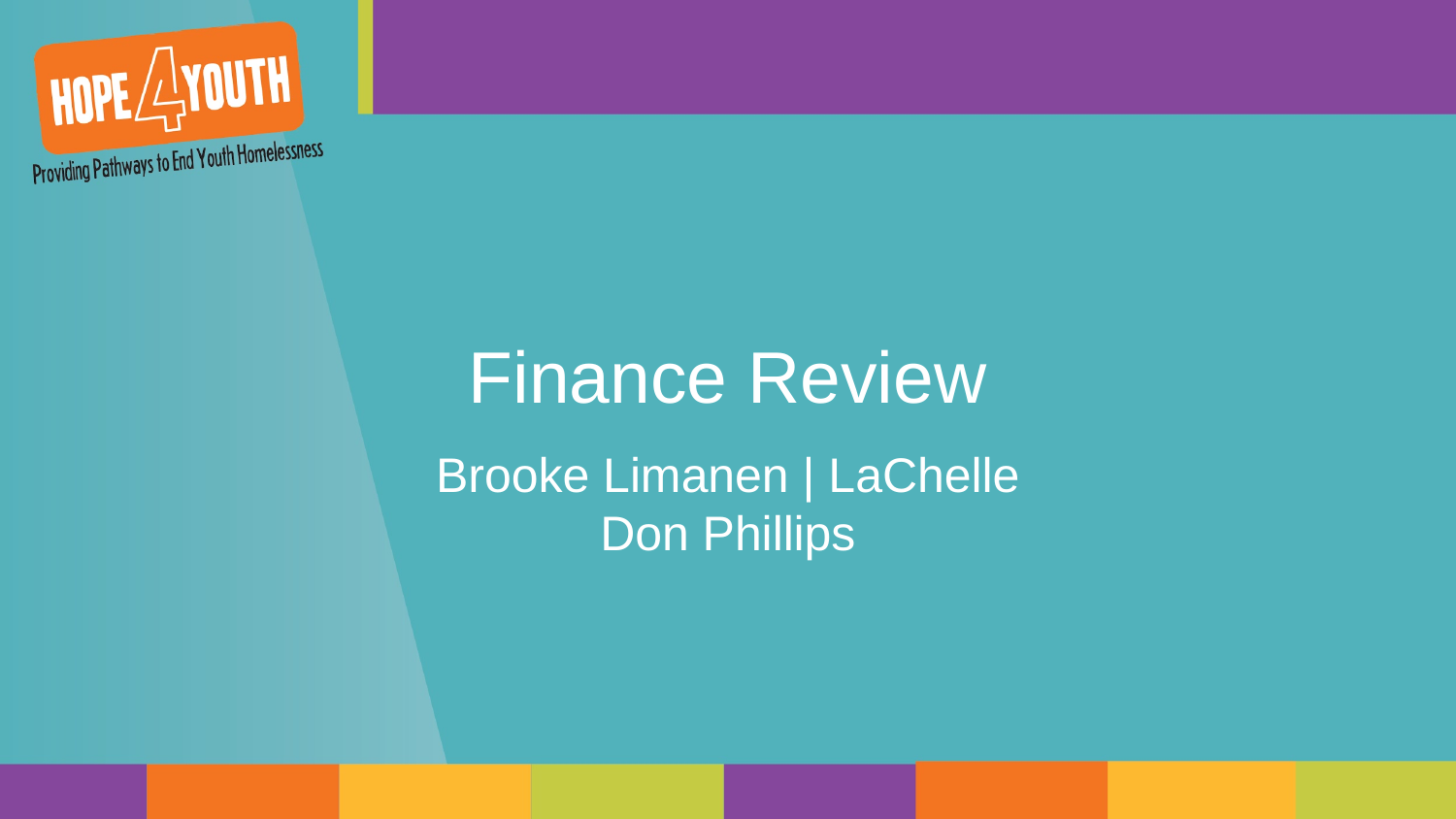

# Finance Review Brooke Limanen | LaChelle Don Phillips